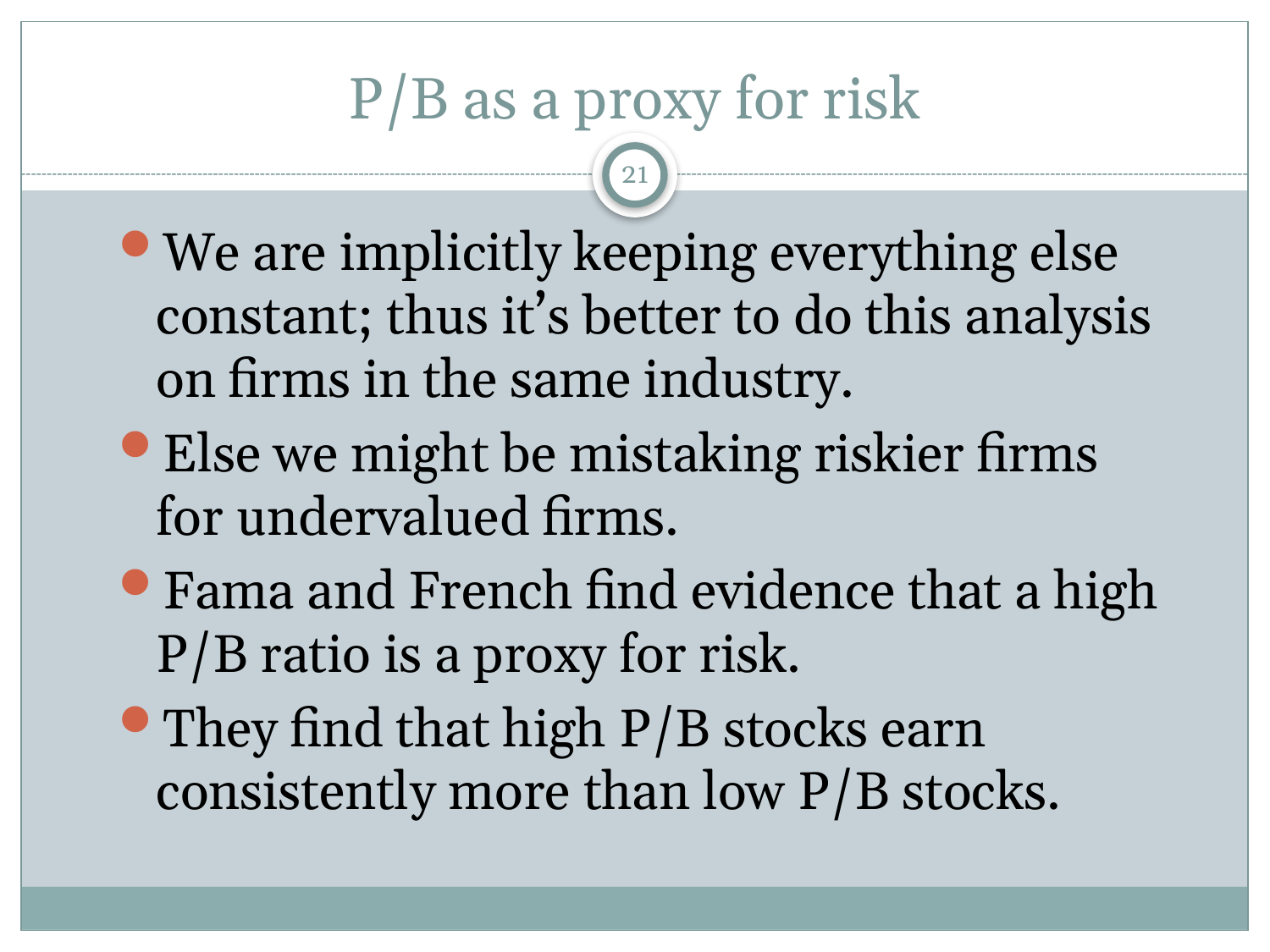

# P/B as a proxy for risk
21
We are implicitly keeping everything else constant; thus it’s better to do this analysis on firms in the same industry.
Else we might be mistaking riskier firms for undervalued firms.
Fama and French find evidence that a high P/B ratio is a proxy for risk.
They find that high P/B stocks earn consistently more than low P/B stocks.